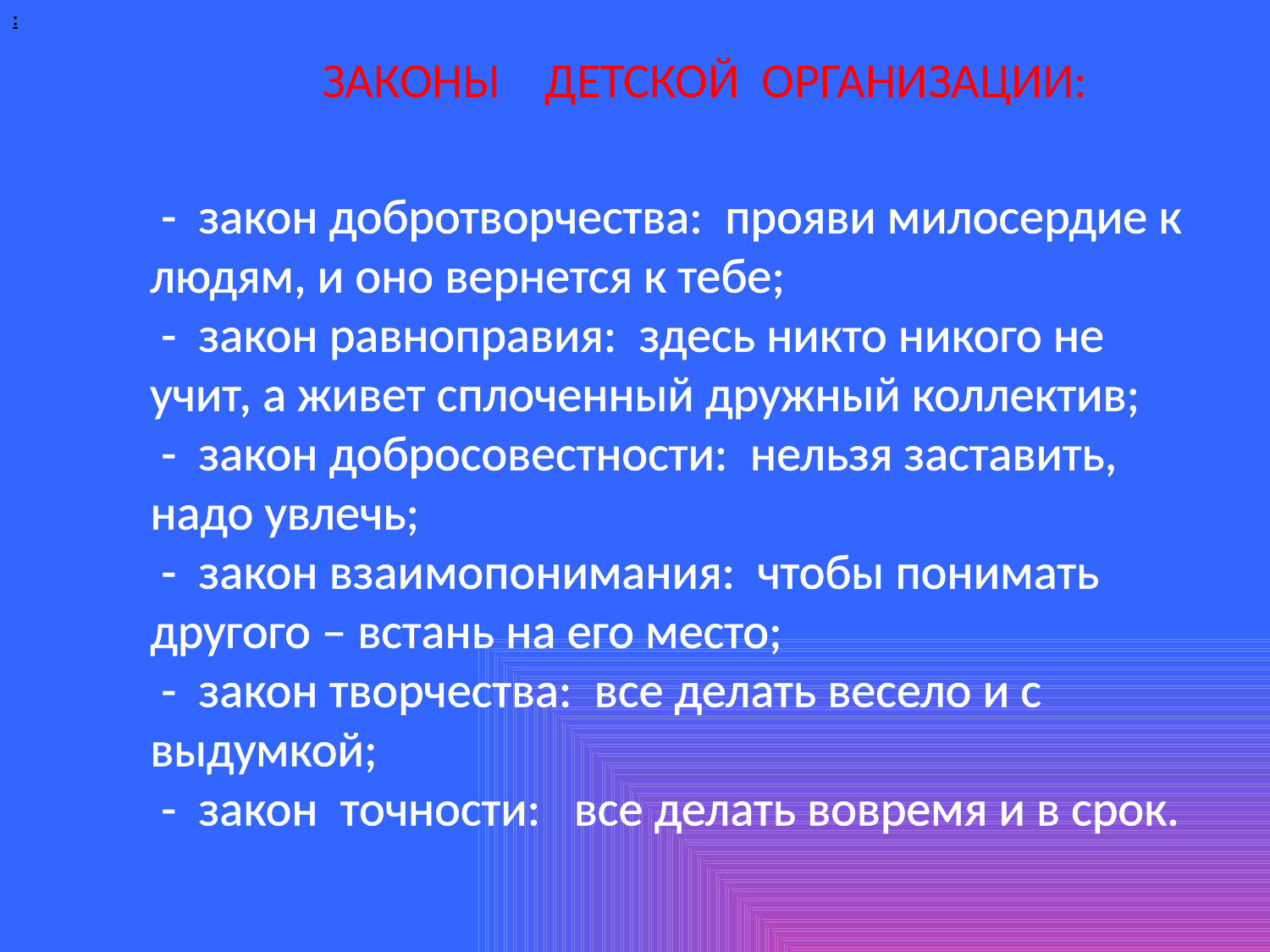

:
    ЗАКОНЫ    ДЕТСКОЙ  ОРГАНИЗАЦИИ:

 -  закон добротворчества:  прояви милосердие к людям, и оно вернется к тебе;
 -  закон равноправия:  здесь никто никого не учит, а живет сплоченный дружный коллектив;
 -  закон добросовестности:  нельзя заставить, надо увлечь;
 -  закон взаимопонимания:  чтобы понимать другого – встань на его место;
 -  закон творчества:  все делать весело и с выдумкой;
 -  закон  точности:   все делать вовремя и в срок.